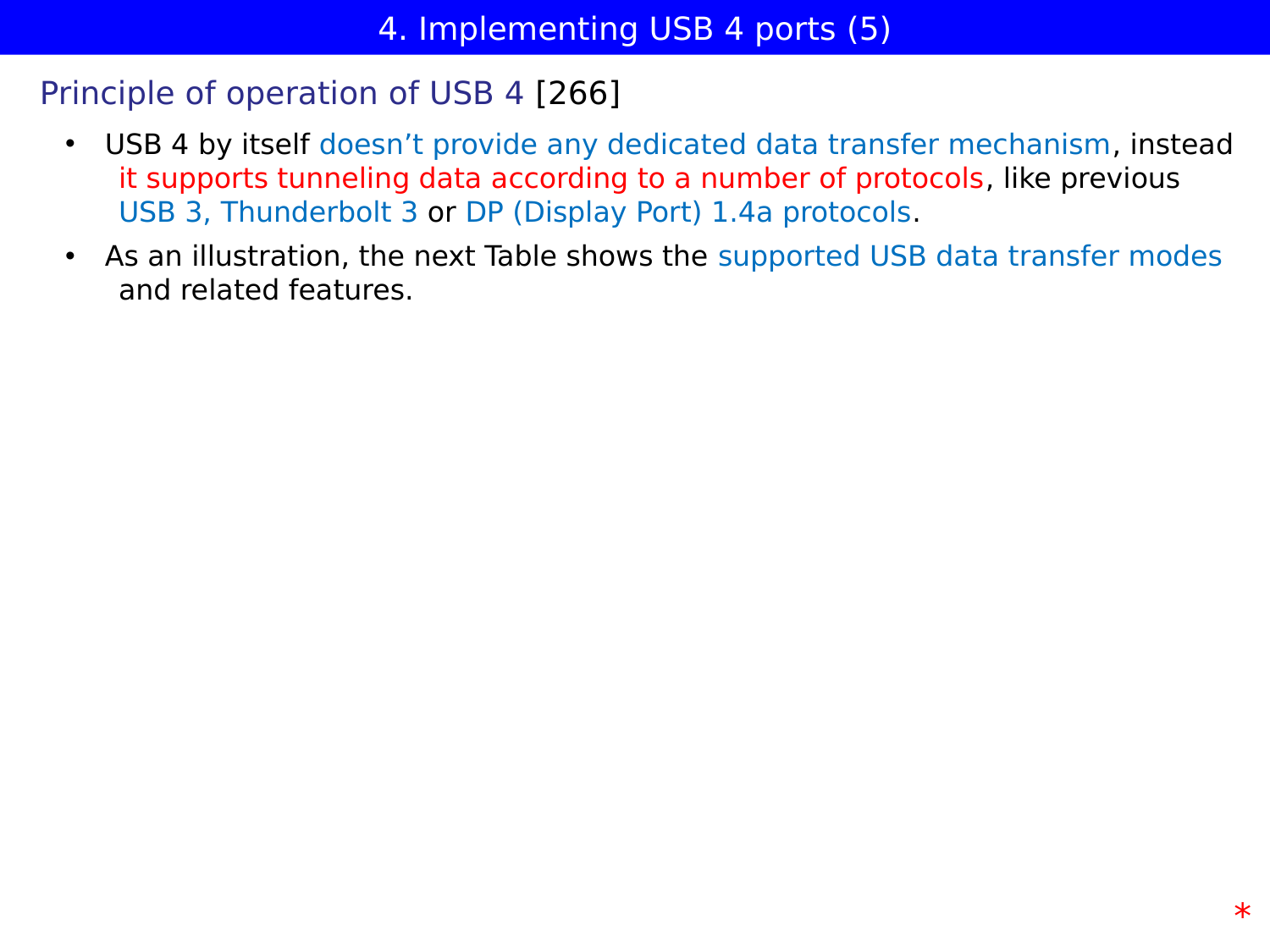

# 4. Implementing USB 4 ports (5)
Principle of operation of USB 4 [266]
USB 4 by itself doesn’t provide any dedicated data transfer mechanism, instead
      it supports tunneling data according to a number of protocols, like previous
      USB 3, Thunderbolt 3 or DP (Display Port) 1.4a protocols.
As an illustration, the next Table shows the supported USB data transfer modes
      and related features.
*